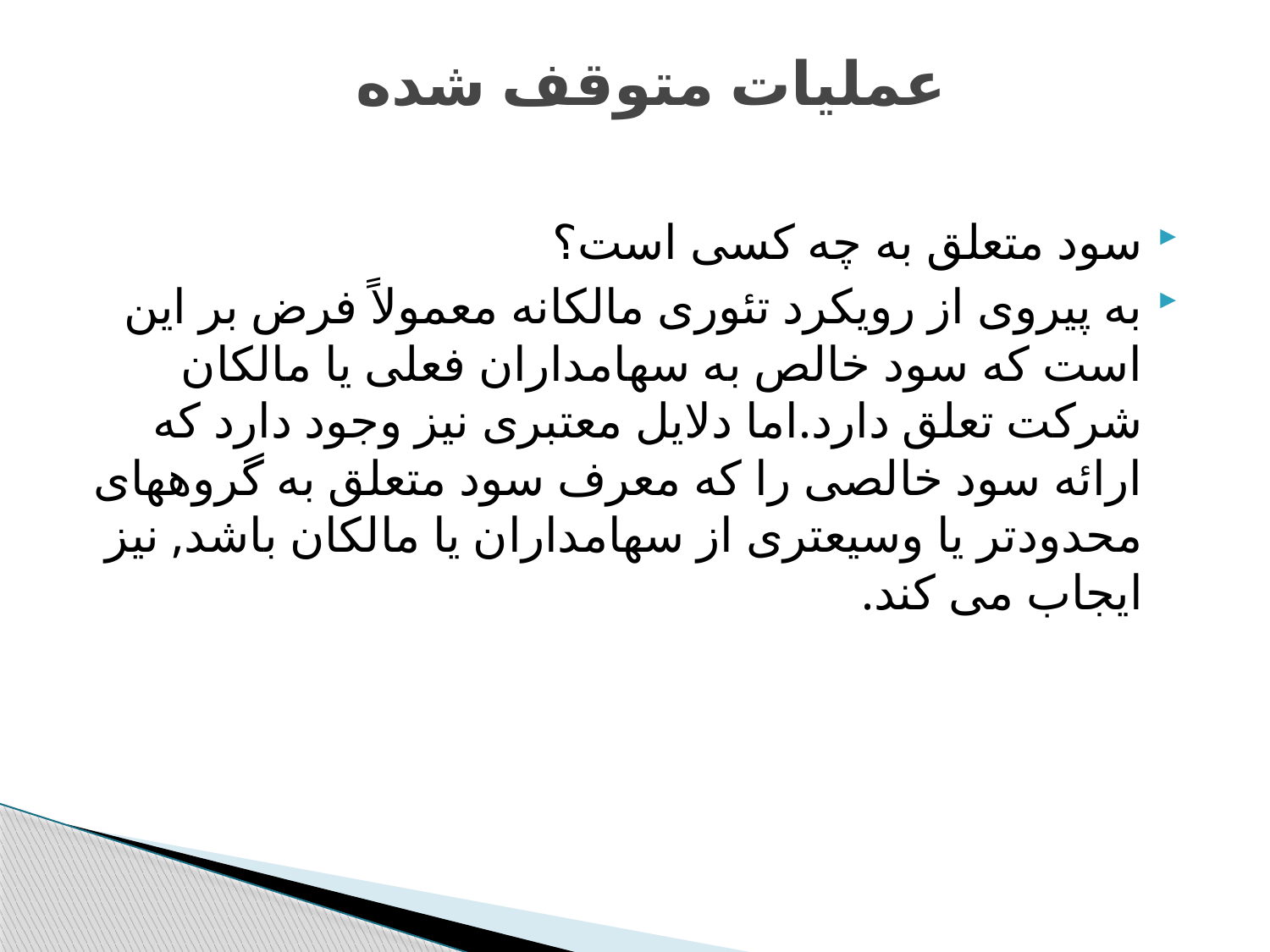

# عملیات متوقف شده
سود متعلق به چه کسی است؟
به پیروی از رویکرد تئوری مالکانه معمولاً فرض بر این است که سود خالص به سهامداران فعلی یا مالکان شرکت تعلق دارد.اما دلایل معتبری نیز وجود دارد که ارائه سود خالصی را که معرف سود متعلق به گروههای محدودتر یا وسیعتری از سهامداران یا مالکان باشد, نیز ایجاب می کند.